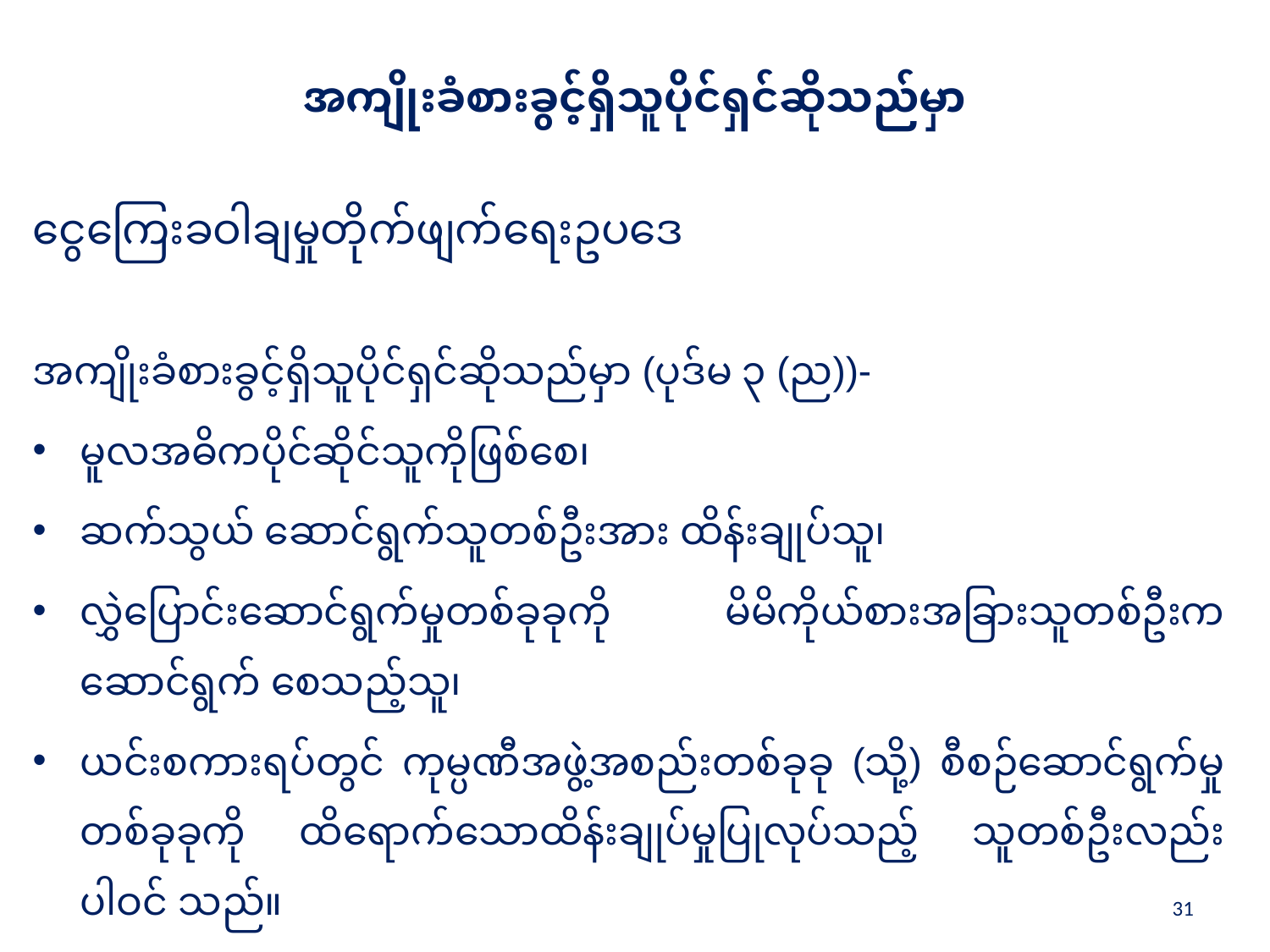

အကျိုးခံစားခွင့်ရှိသူပိုင်ရှင်ဆိုသည်မှာ
ငွေကြေးခဝါချမှုတိုက်ဖျက်ရေးဥပဒေ

အကျိုးခံစားခွင့်ရှိသူပိုင်ရှင်ဆိုသည်မှာ (ပုဒ်မ ၃ (ည))-
မူလအဓိကပိုင်ဆိုင်သူကိုဖြစ်စေ၊
ဆက်သွယ် ဆောင်ရွက်သူတစ်ဦးအား ထိန်းချုပ်သူ၊
လွှဲပြောင်းဆောင်ရွက်မှုတစ်ခုခုကို မိမိကိုယ်စားအခြားသူတစ်ဦးက ဆောင်ရွက် စေသည့်သူ၊
ယင်းစကားရပ်တွင် ကုမ္ပဏီအဖွဲ့အစည်းတစ်ခုခု (သို့) စီစဉ်ဆောင်ရွက်မှု တစ်ခုခုကို ထိရောက်သောထိန်းချုပ်မှုပြုလုပ်သည့် သူတစ်ဦးလည်း ပါဝင် သည်။
31